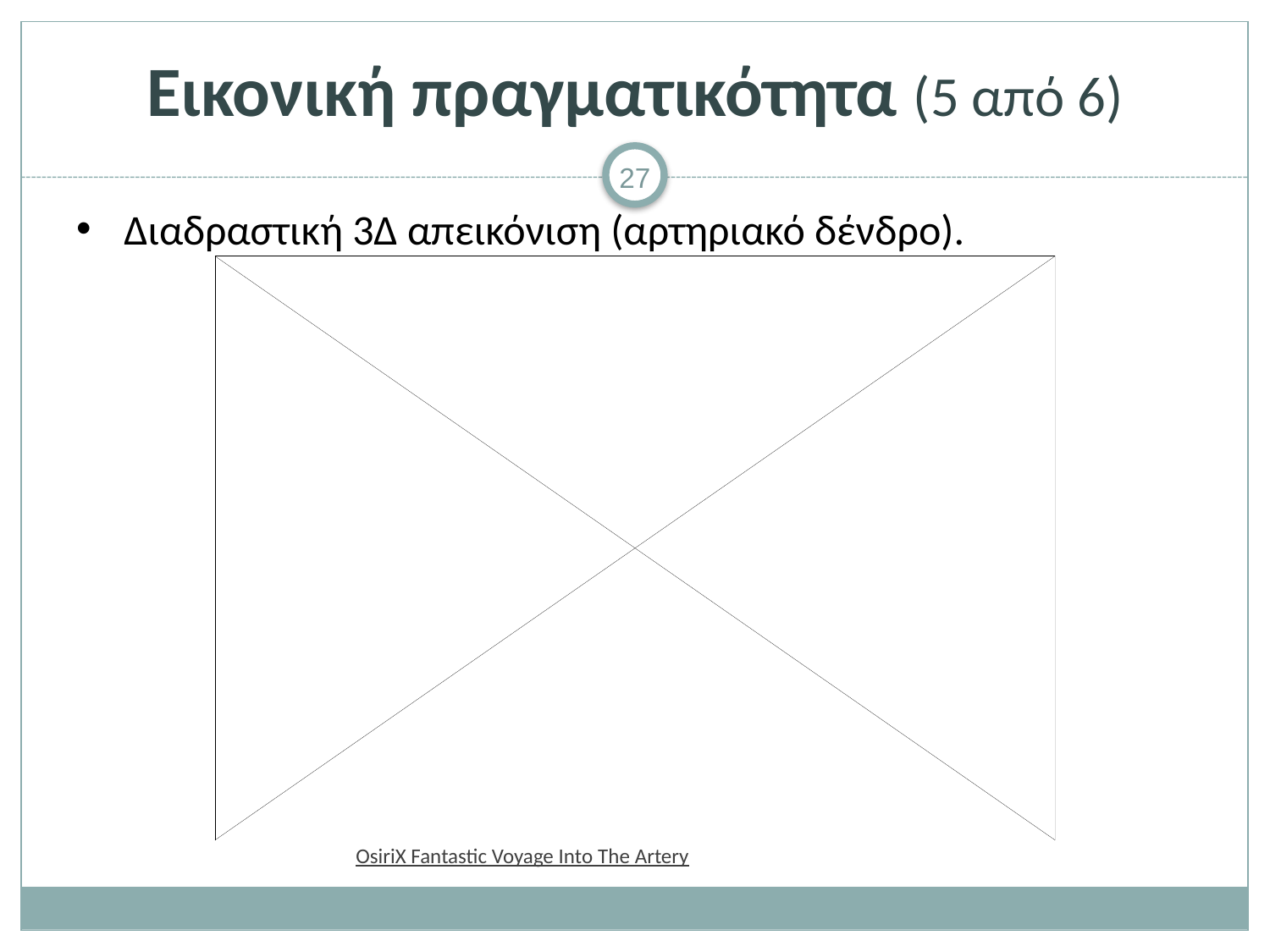

# Εικονική πραγματικότητα (5 από 6)
Διαδραστική 3Δ απεικόνιση (αρτηριακό δένδρο).

OsiriX Fantastic Voyage Into The Artery